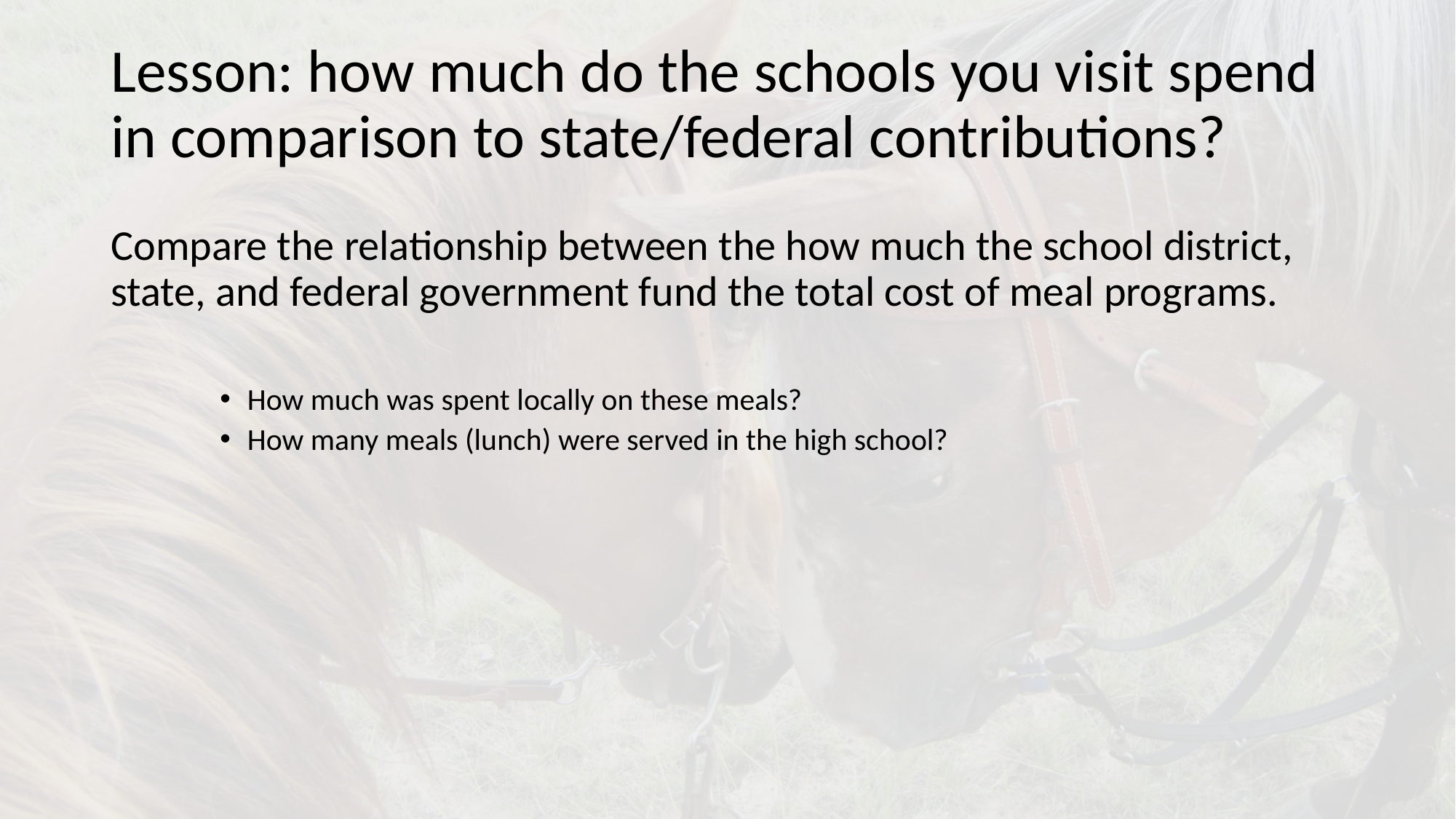

# Lesson: how much do the schools you visit spend in comparison to state/federal contributions?
Compare the relationship between the how much the school district, state, and federal government fund the total cost of meal programs.

How much was spent locally on these meals?
How many meals (lunch) were served in the high school?